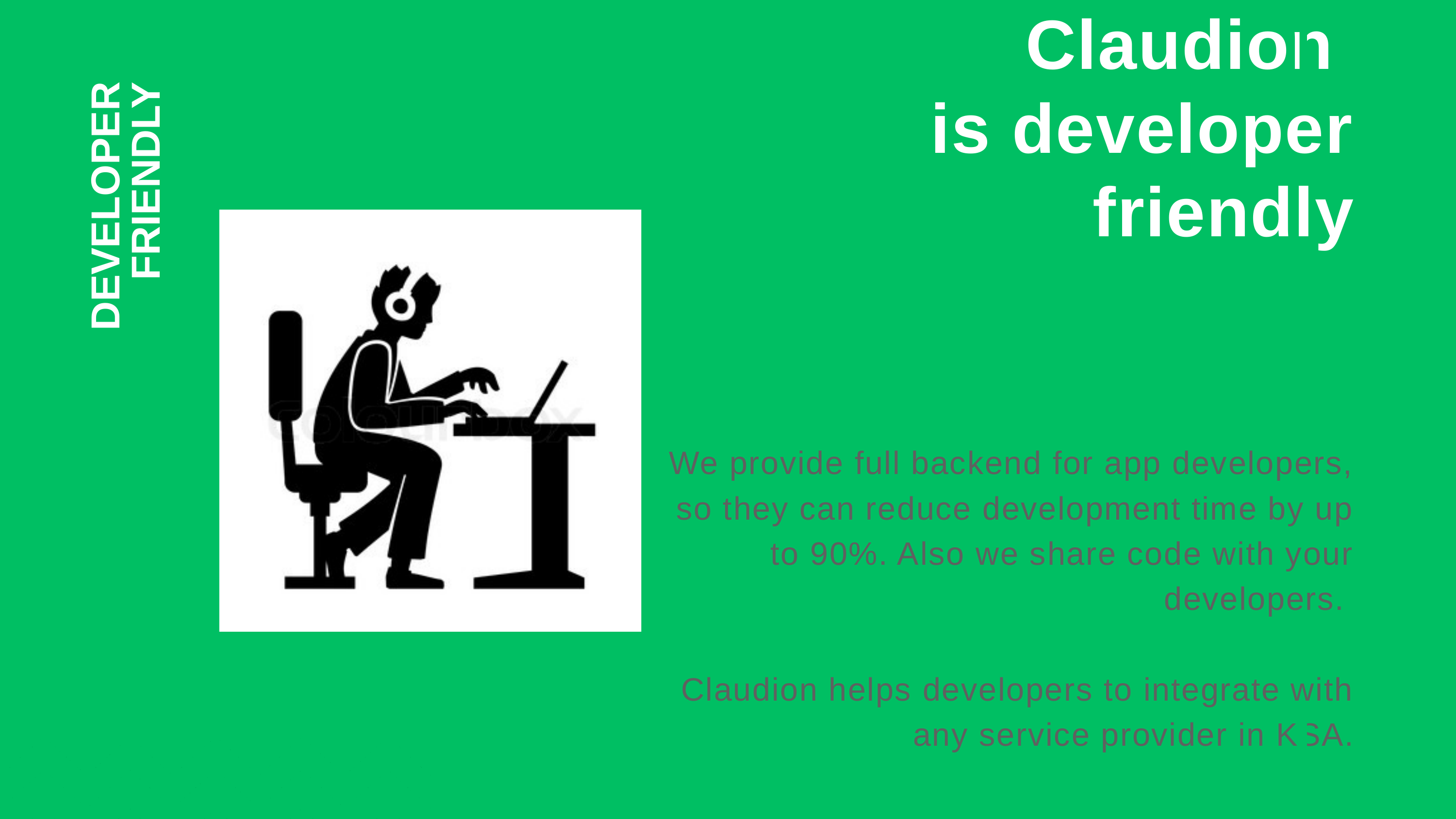

Claudion
is developer friendly

We provide full backend for app developers, so they can reduce development time by up to 90%. Also we share code with your developers.

Claudion helps developers to integrate with any service provider in KSA.

DEVELOPER FRIENDLY